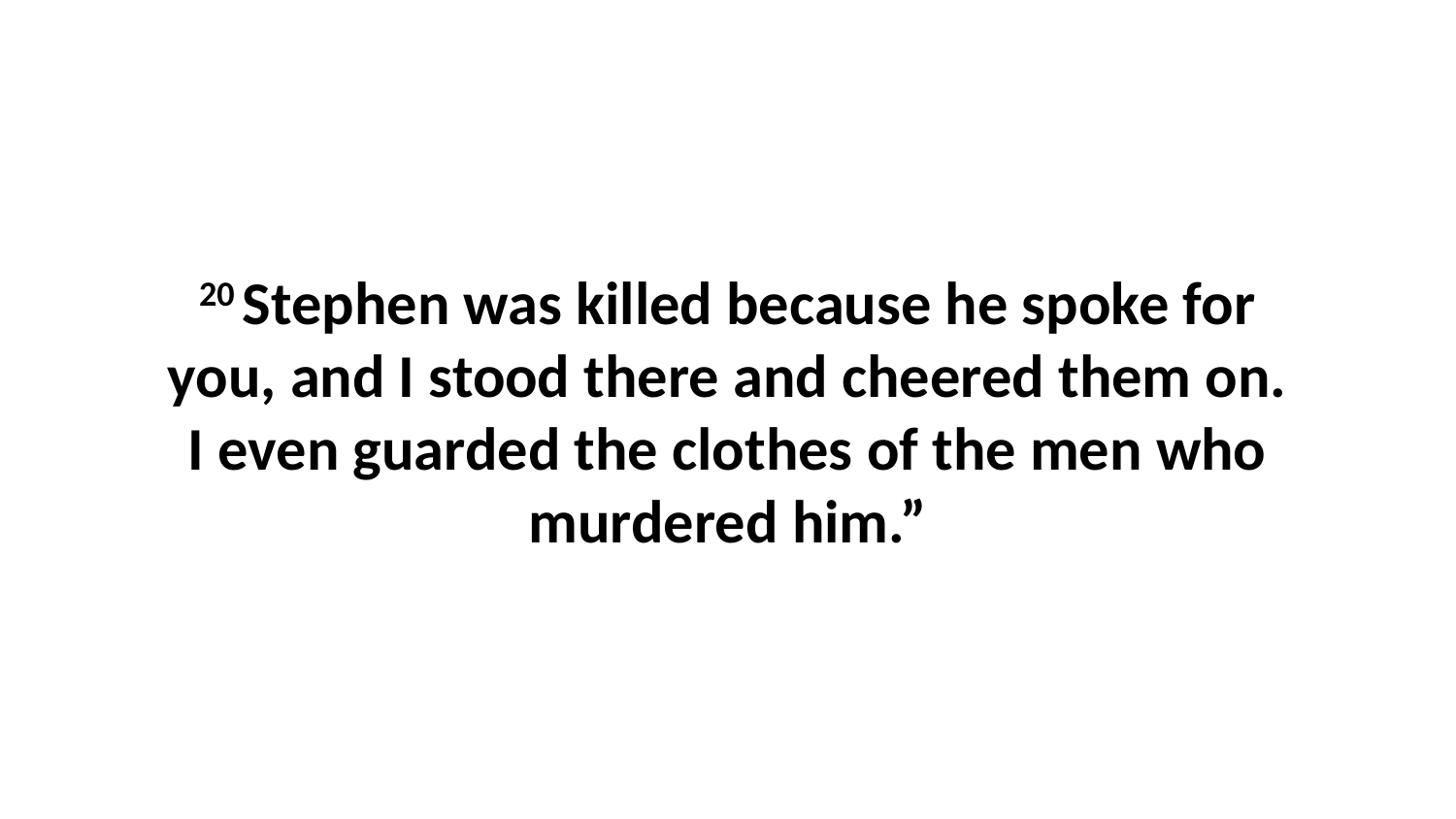

20 Stephen was killed because he spoke for you, and I stood there and cheered them on. I even guarded the clothes of the men who murdered him.”